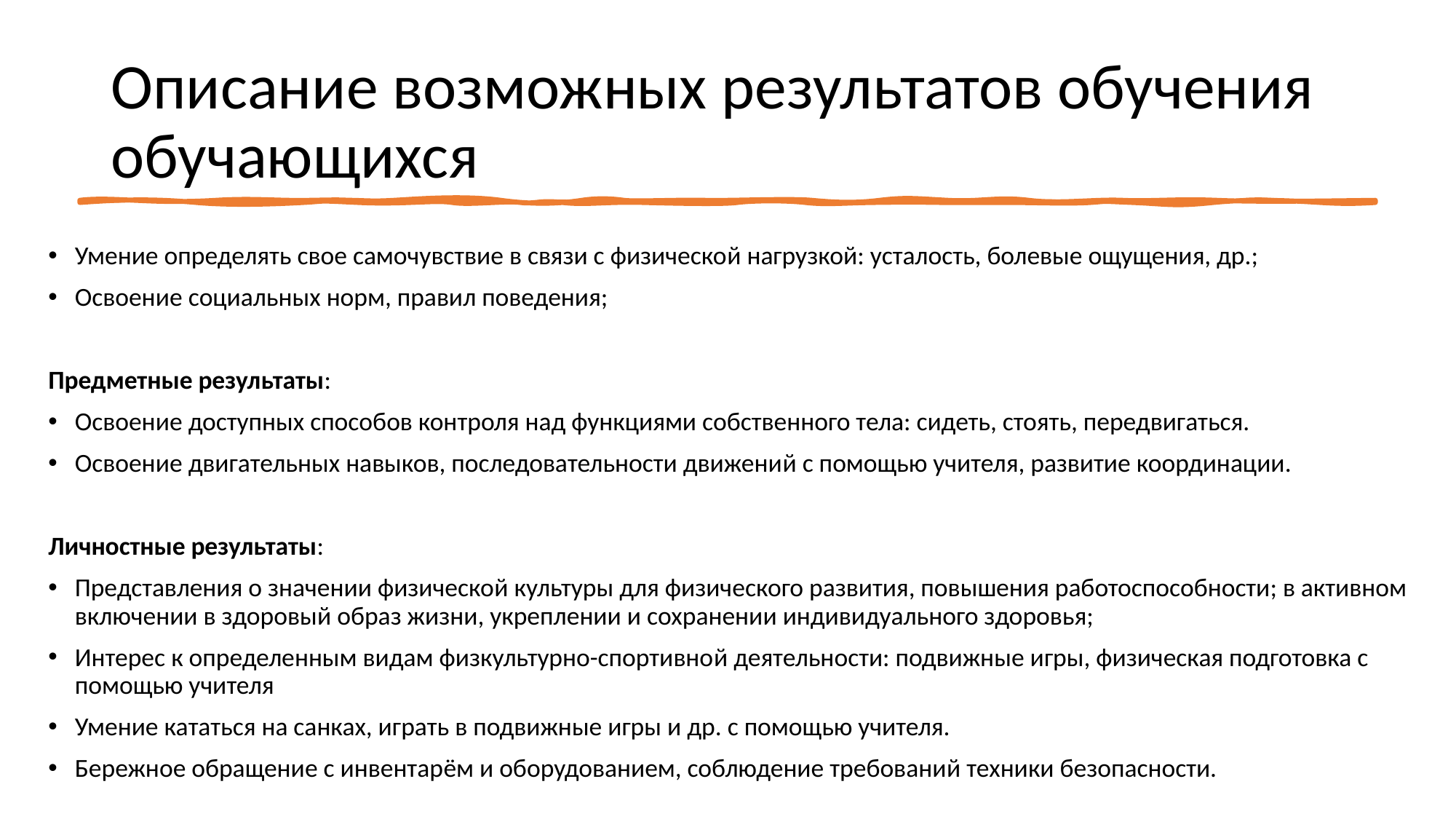

# Описание возможных результатов обучения обучающихся

Умение определять свое самочувствие в связи с физической нагрузкой: усталость, болевые ощущения, др.;
Освоение социальных норм, правил поведения;

Предметные результаты:
Освоение доступных способов контроля над функциями собственного тела: сидеть, стоять, передвигаться.
Освоение двигательных навыков, последовательности движений с помощью учителя, развитие координации.

Личностные результаты:
Представления о значении физической культуры для физического развития, повышения работоспособности; в активном включении в здоровый образ жизни, укреплении и сохранении индивидуального здоровья;
Интерес к определенным видам физкультурно-спортивной деятельности: подвижные игры, физическая подготовка с помощью учителя
Умение кататься на санках, играть в подвижные игры и др. с помощью учителя.
Бережное обращение с инвентарём и оборудованием, соблюдение требований техники безопасности.